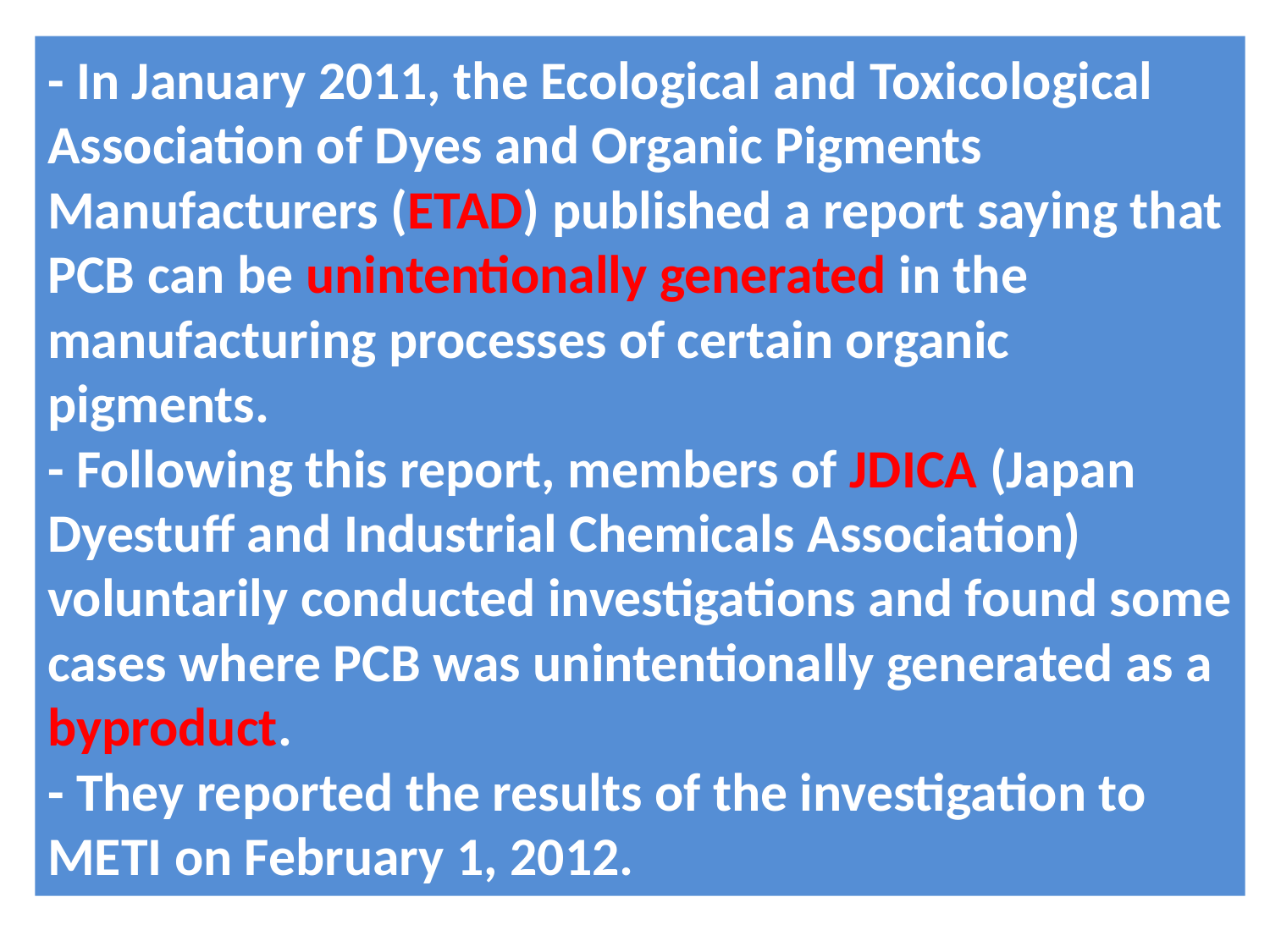

- In January 2011, the Ecological and Toxicological Association of Dyes and Organic Pigments Manufacturers (ETAD) published a report saying that PCB can be unintentionally generated in the manufacturing processes of certain organic pigments.
- Following this report, members of JDICA (Japan Dyestuff and Industrial Chemicals Association) voluntarily conducted investigations and found some cases where PCB was unintentionally generated as a byproduct.
- They reported the results of the investigation to METI on February 1, 2012.